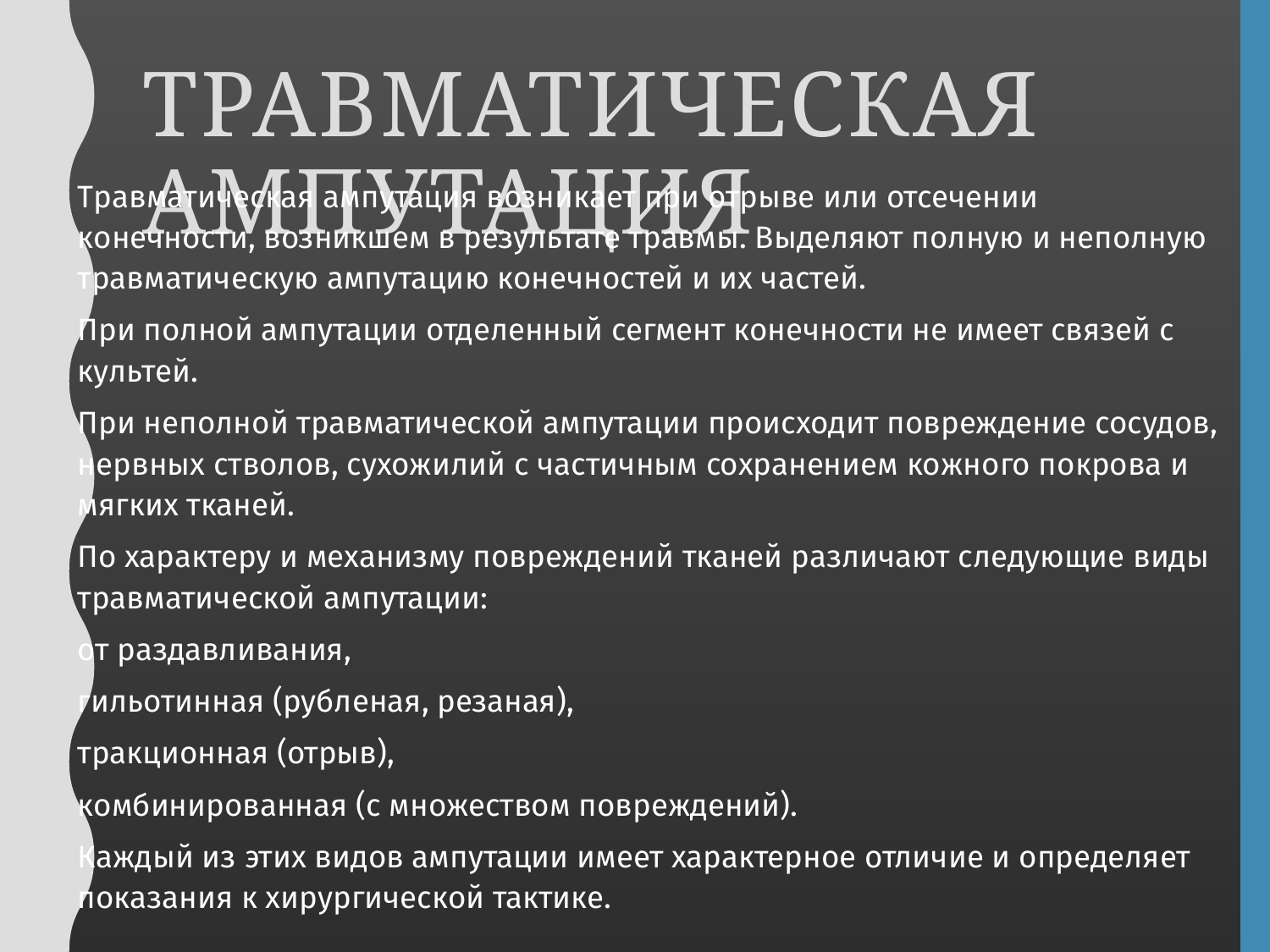

# Травматическая ампутация
Травматическая ампутация возникает при отрыве или отсечении конечности, возникшем в результате травмы. Выделяют полную и неполную травматическую ампутацию конечностей и их частей.
При полной ампутации отделенный сегмент конечности не имеет связей с культей.
При неполной травматической ампутации происходит повреждение сосудов, нервных стволов, сухожилий с частичным сохранением кожного покрова и мягких тканей.
По характеру и механизму повреждений тканей различают следующие виды травматической ампутации:
от раздавливания,
гильотинная (рубленая, резаная),
тракционная (отрыв),
комбинированная (с множеством повреждений).
Каждый из этих видов ампутации имеет характерное отличие и определяет показания к хирургической тактике.